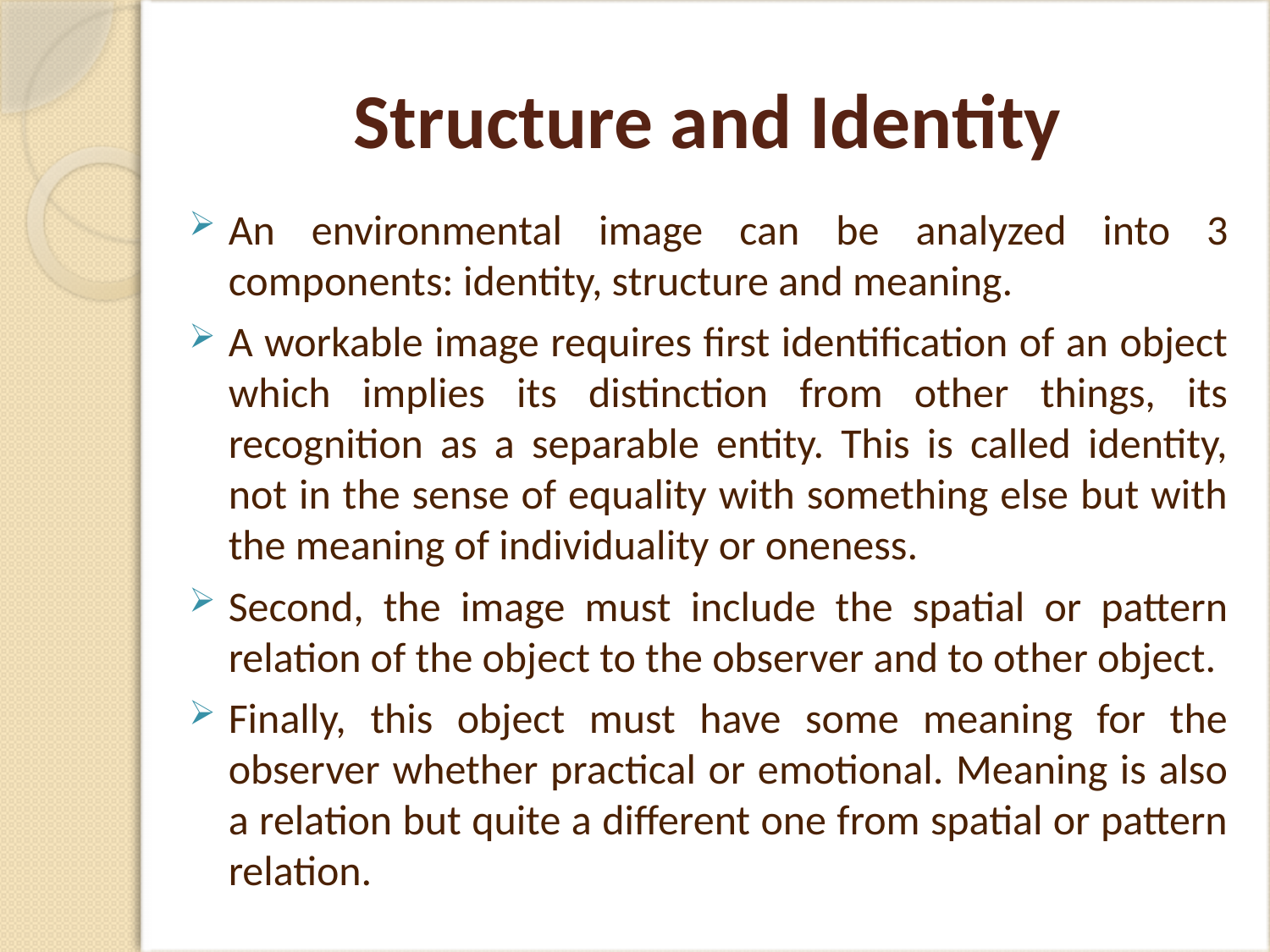

# Structure and Identity
An environmental image can be analyzed into 3 components: identity, structure and meaning.
A workable image requires first identification of an object which implies its distinction from other things, its recognition as a separable entity. This is called identity, not in the sense of equality with something else but with the meaning of individuality or oneness.
Second, the image must include the spatial or pattern relation of the object to the observer and to other object.
Finally, this object must have some meaning for the observer whether practical or emotional. Meaning is also a relation but quite a different one from spatial or pattern relation.